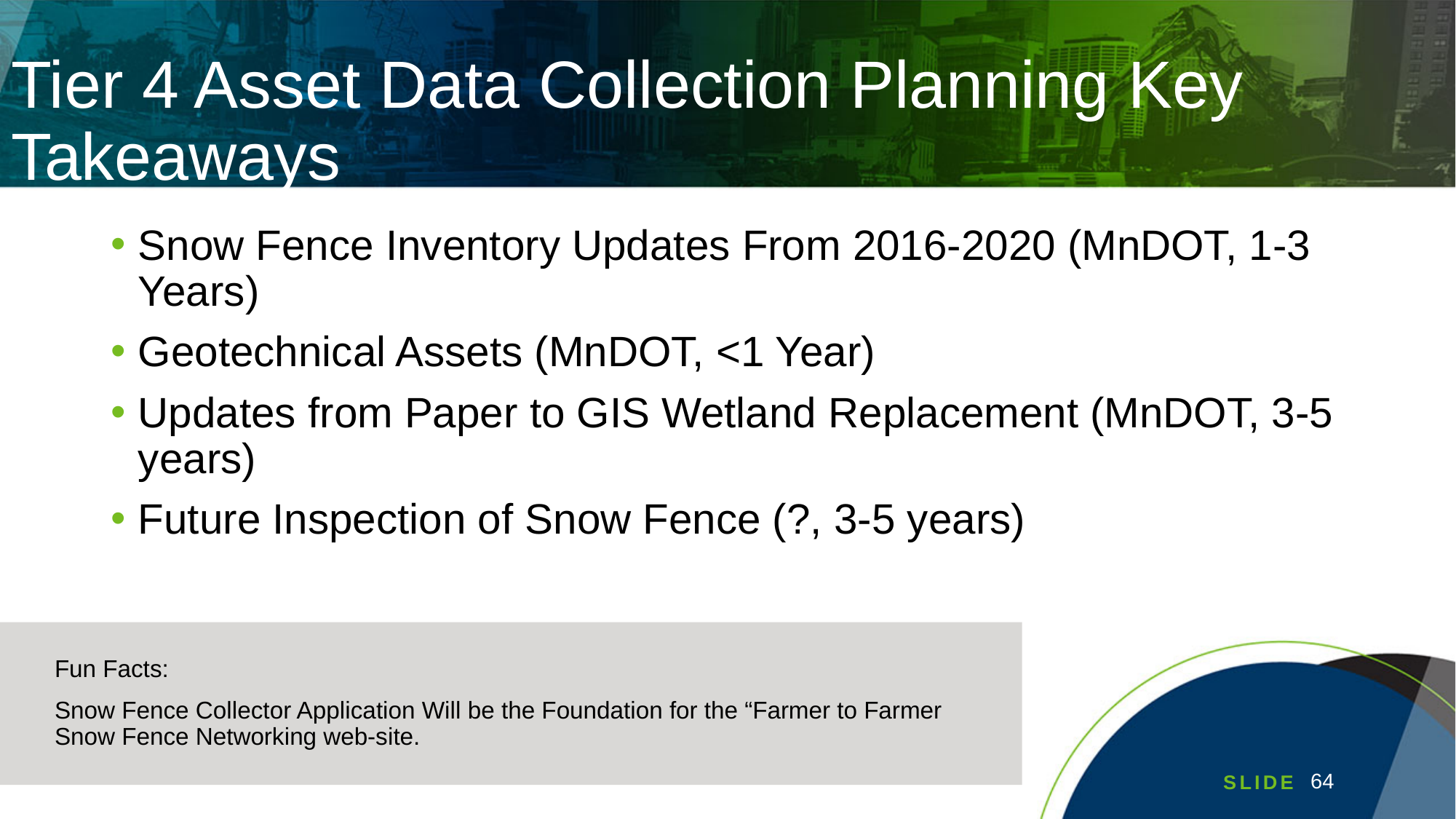

# Tier 4 Asset Data Collection Planning Key Takeaways
Snow Fence Inventory Updates From 2016-2020 (MnDOT, 1-3 Years)
Geotechnical Assets (MnDOT, <1 Year)
Updates from Paper to GIS Wetland Replacement (MnDOT, 3-5 years)
Future Inspection of Snow Fence (?, 3-5 years)
Fun Facts:
Snow Fence Collector Application Will be the Foundation for the “Farmer to Farmer Snow Fence Networking web-site.
64